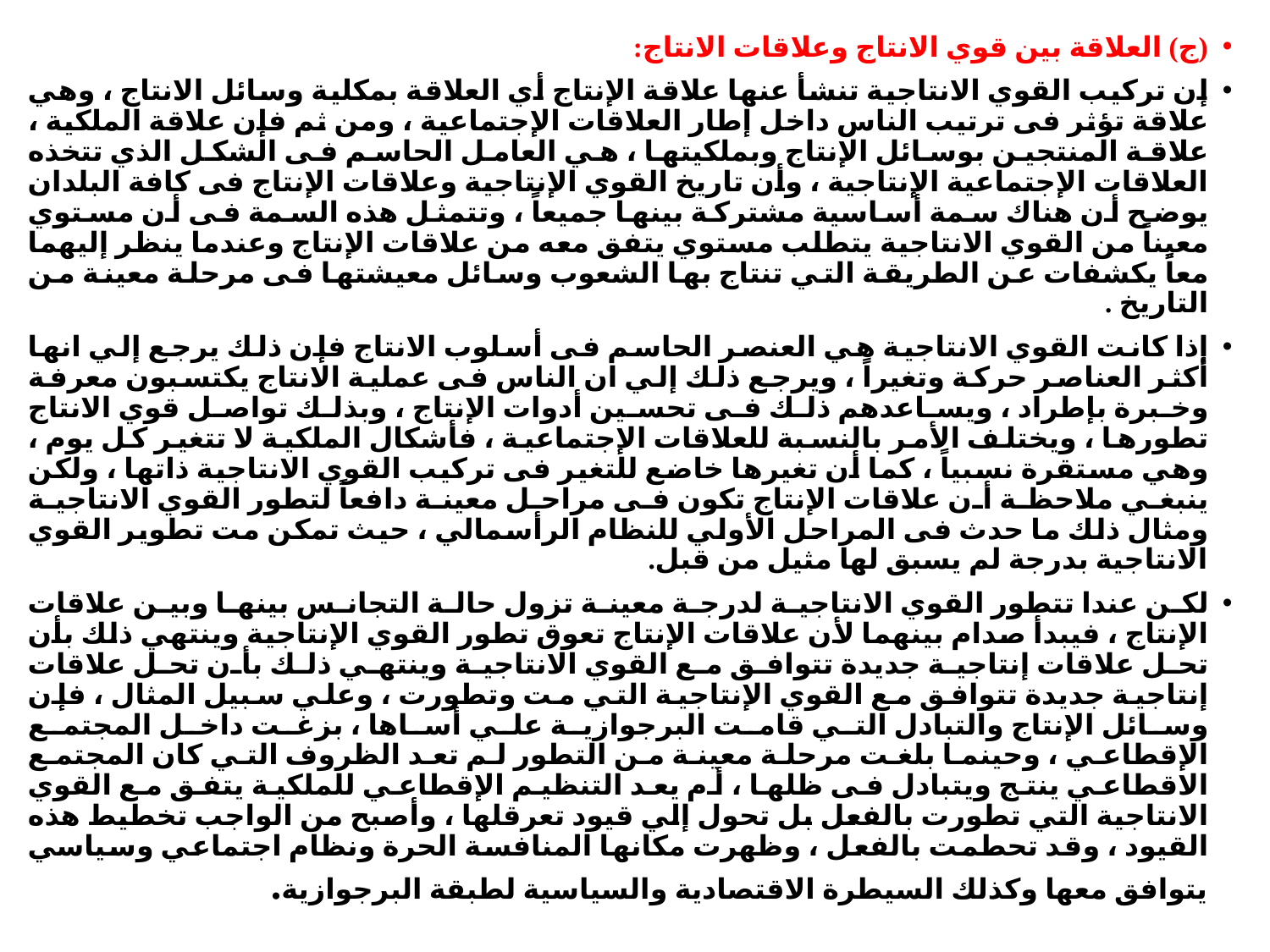

(ج) العلاقة بين قوي الانتاج وعلاقات الانتاج:
إن تركيب القوي الانتاجية تنشأ عنها علاقة الإنتاج أي العلاقة بمكلية وسائل الانتاج ، وهي علاقة تؤثر فى ترتيب الناس داخل إطار العلاقات الإجتماعية ، ومن ثم فإن علاقة الملكية ، علاقة المنتجين بوسائل الإنتاج وبملكيتها ، هي العامل الحاسم فى الشكل الذي تتخذه العلاقات الإجتماعية الإنتاجية ، وأن تاريخ القوي الإنتاجية وعلاقات الإنتاج فى كافة البلدان يوضح أن هناك سمة أساسية مشتركة بينها جميعاً ، وتتمثل هذه السمة فى أن مستوي معيناً من القوي الانتاجية يتطلب مستوي يتفق معه من علاقات الإنتاج وعندما ينظر إليهما معاً يكشفات عن الطريقة التي تنتاج بها الشعوب وسائل معيشتها فى مرحلة معينة من التاريخ .
إذا كانت القوي الانتاجية هي العنصر الحاسم فى أسلوب الانتاج فإن ذلك يرجع إلي انها أكثر العناصر حركة وتغيراً ، ويرجع ذلك إلي ان الناس فى عملية الانتاج يكتسبون معرفة وخبرة بإطراد ، ويساعدهم ذلك فى تحسين أدوات الإنتاج ، وبذلك تواصل قوي الانتاج تطورها ، ويختلف الأمر بالنسبة للعلاقات الإجتماعية ، فأشكال الملكية لا تتغير كل يوم ، وهي مستقرة نسبياً ، كما أن تغيرها خاضع للتغير فى تركيب القوي الانتاجية ذاتها ، ولكن ينبغي ملاحظة أن علاقات الإنتاج تكون فى مراحل معينة دافعاً لتطور القوي الانتاجية ومثال ذلك ما حدث فى المراحل الأولي للنظام الرأسمالي ، حيث تمكن مت تطوير القوي الانتاجية بدرجة لم يسبق لها مثيل من قبل.
لكن عندا تتطور القوي الانتاجية لدرجة معينة تزول حالة التجانس بينها وبين علاقات الإنتاج ، فيبدأ صدام بينهما لأن علاقات الإنتاج تعوق تطور القوي الإنتاجية وينتهي ذلك بأن تحل علاقات إنتاجية جديدة تتوافق مع القوي الانتاجية وينتهي ذلك بأن تحل علاقات إنتاجية جديدة تتوافق مع القوي الإنتاجية التي مت وتطورت ، وعلي سبيل المثال ، فإن وسائل الإنتاج والتبادل التي قامت البرجوازية علي أساها ، بزغت داخل المجتمع الإقطاعي ، وحينما بلغت مرحلة معينة من التطور لم تعد الظروف التي كان المجتمع الاقطاعي ينتج ويتبادل فى ظلها ، أم يعد التنظيم الإقطاعي للملكية يتفق مع القوي الانتاجية التي تطورت بالفعل بل تحول إلي قيود تعرقلها ، وأصبح من الواجب تخطيط هذه القيود ، وقد تحطمت بالفعل ، وظهرت مكانها المنافسة الحرة ونظام اجتماعي وسياسي يتوافق معها وكذلك السيطرة الاقتصادية والسياسية لطبقة البرجوازية.